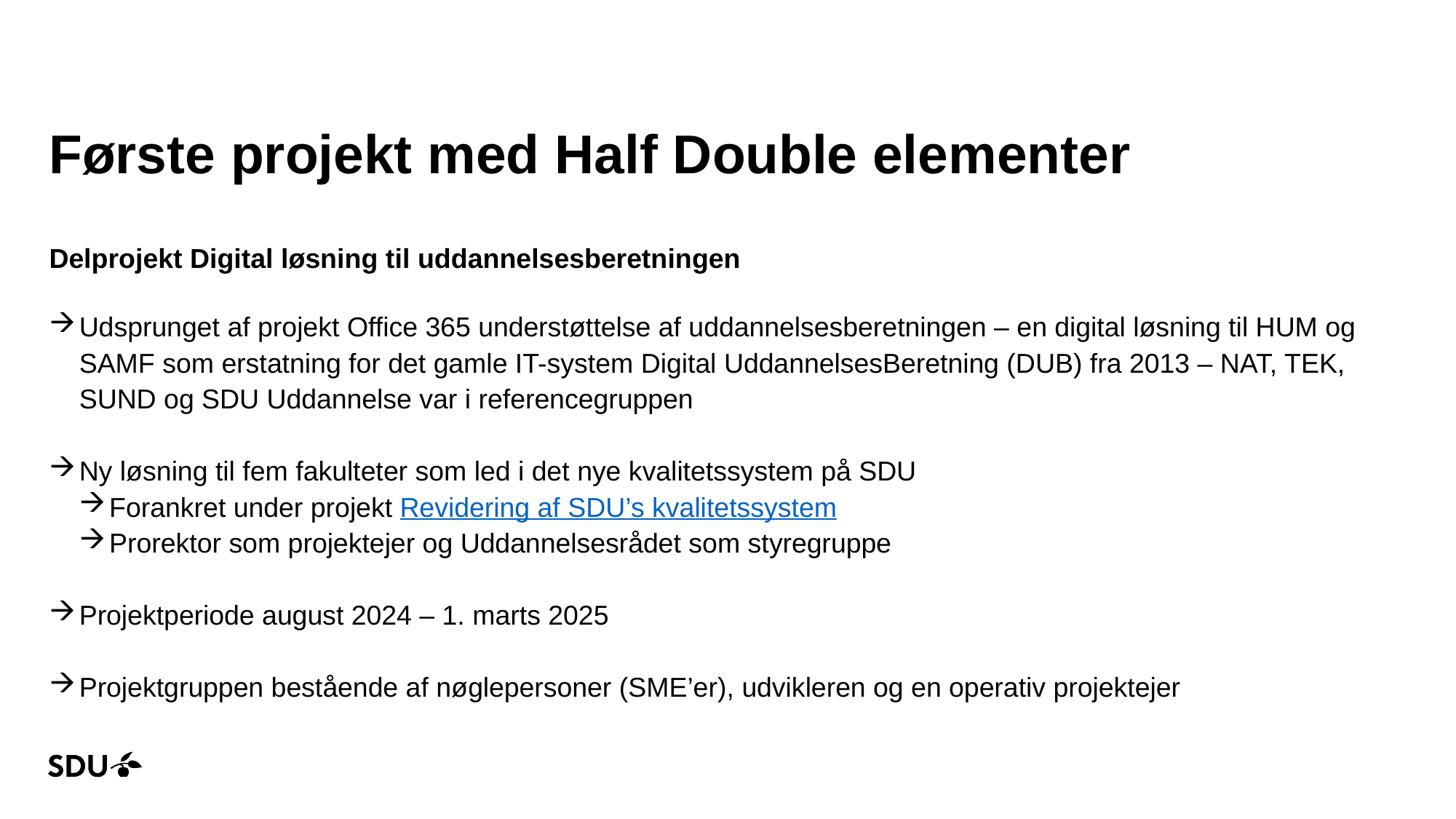

# Første projekt med Half Double elementer
Delprojekt Digital løsning til uddannelsesberetningen
Udsprunget af projekt Office 365 understøttelse af uddannelsesberetningen – en digital løsning til HUM og SAMF som erstatning for det gamle IT-system Digital UddannelsesBeretning (DUB) fra 2013 – NAT, TEK, SUND og SDU Uddannelse var i referencegruppen
Ny løsning til fem fakulteter som led i det nye kvalitetssystem på SDU
Forankret under projekt Revidering af SDU’s kvalitetssystem
Prorektor som projektejer og Uddannelsesrådet som styregruppe

Projektperiode august 2024 – 1. marts 2025

Projektgruppen bestående af nøglepersoner (SME’er), udvikleren og en operativ projektejer

21-02-2025
2